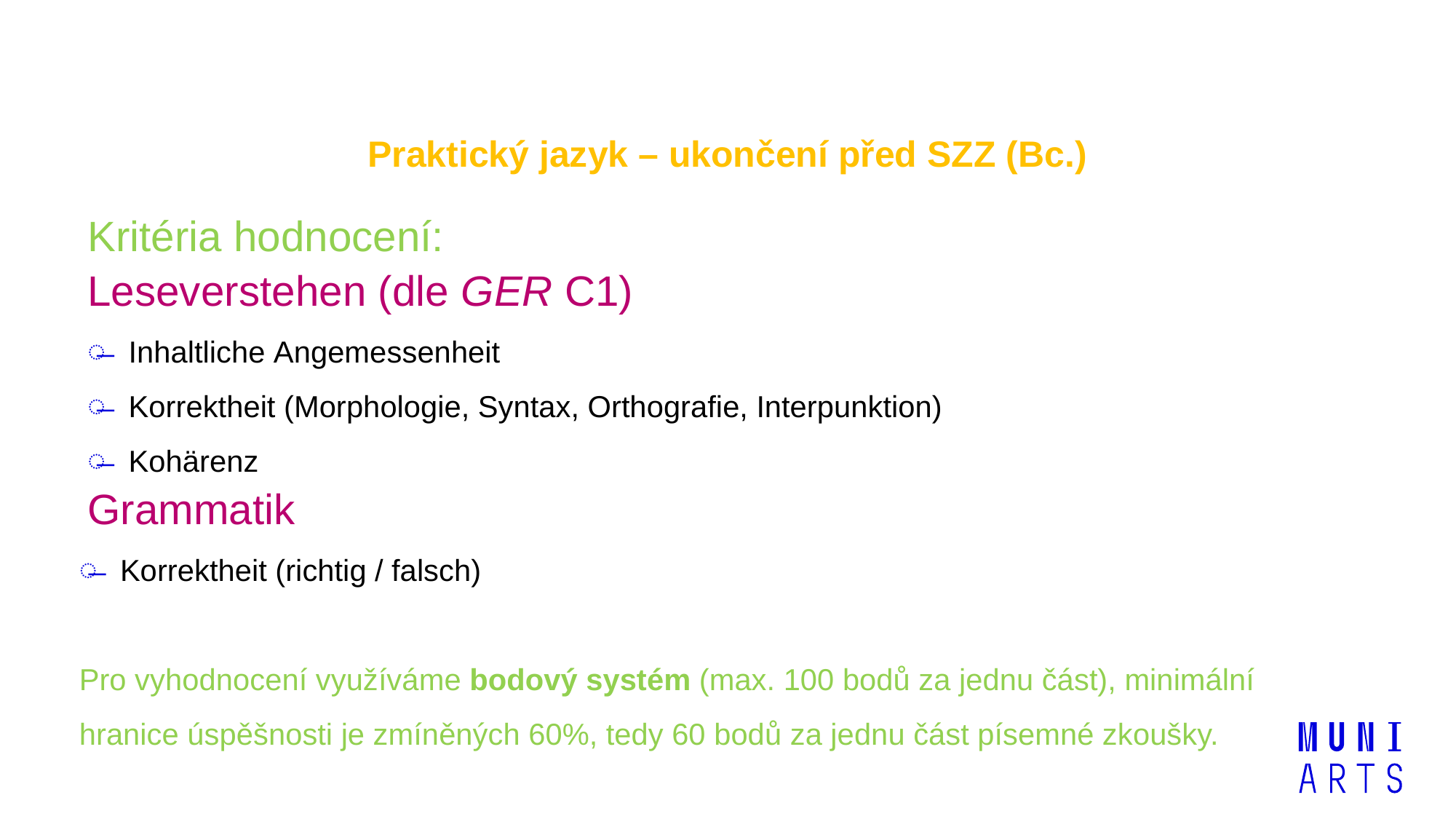

# Praktický jazyk – ukončení před SZZ (Bc.)

Kritéria hodnocení:
Leseverstehen (dle GER C1)
Inhaltliche Angemessenheit
Korrektheit (Morphologie, Syntax, Orthografie, Interpunktion)
Kohärenz
Grammatik
Korrektheit (richtig / falsch)

Pro vyhodnocení využíváme bodový systém (max. 100 bodů za jednu část), minimální hranice úspěšnosti je zmíněných 60%, tedy 60 bodů za jednu část písemné zkoušky.